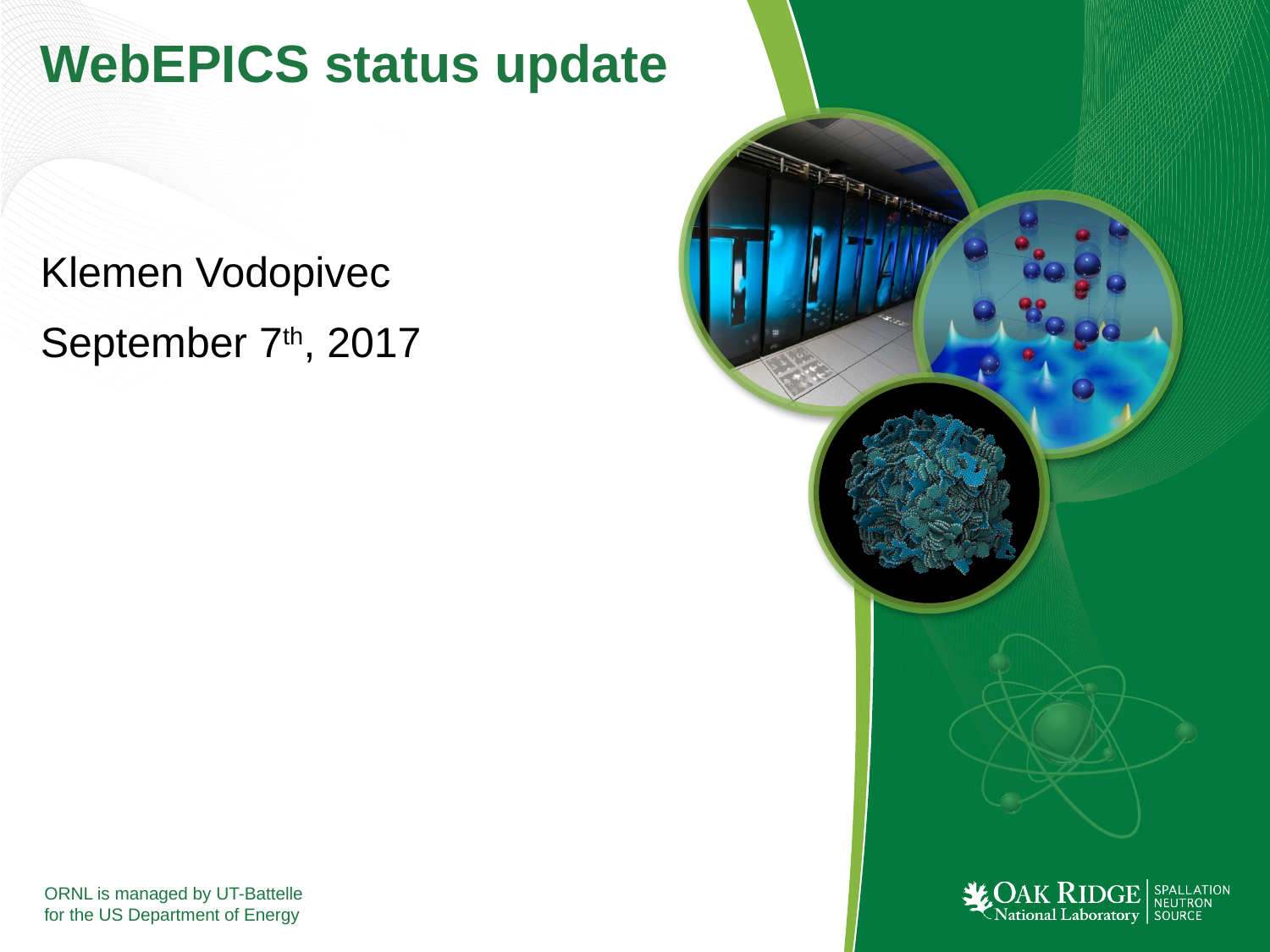

# WebEPICS status update
Klemen Vodopivec
September 7th, 2017